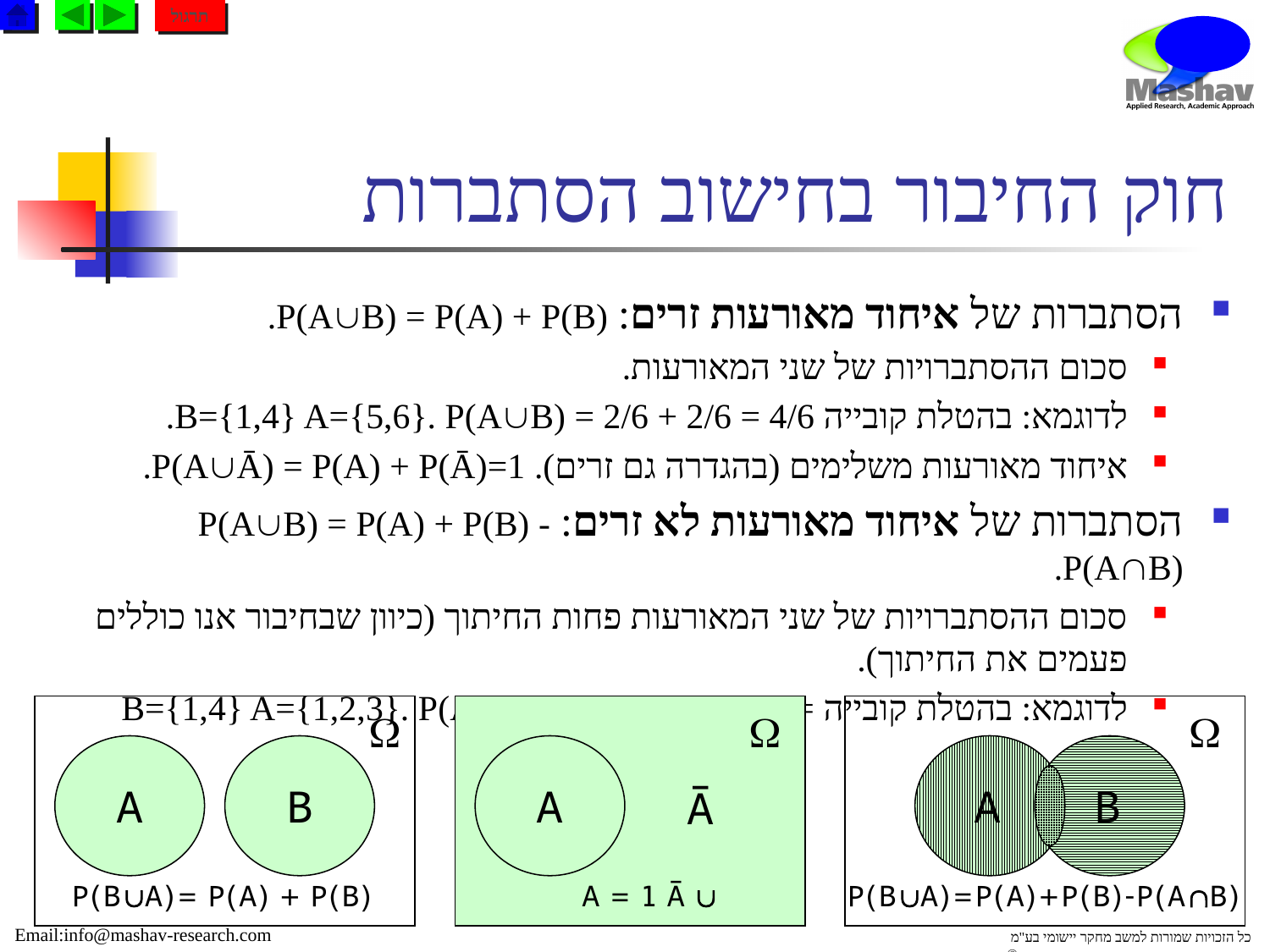

תרגול

# חוק החיבור בחישוב הסתברות
הסתברות של איחוד מאורעות זרים: P(A∪B) = P(A) + P(B).
סכום ההסתברויות של שני המאורעות.
לדוגמא: בהטלת קובייה B={1,4} A={5,6}. P(A∪B) = 2/6 + 2/6 = 4/6.
איחוד מאורעות משלימים (בהגדרה גם זרים). P(A∪Ā) = P(A) + P(Ā)=1.
הסתברות של איחוד מאורעות לא זרים: P(A∪B) = P(A) + P(B) - P(A∩B).
סכום ההסתברויות של שני המאורעות פחות החיתוך (כיוון שבחיבור אנו כוללים פעמים את החיתוך).
לדוגמא: בהטלת קובייה B={1,4} A={1,2,3}. P(A∪B) = 3/6 + 2/6 – 1/6 = 4/6.

Ω
A
B
P(B∪A)= P(A) + P(B)

Ā
Ω
A
A = 1 Ā ∪

Ω
A
B
P(B∪A)=P(A)+P(B)-P(A∩B)